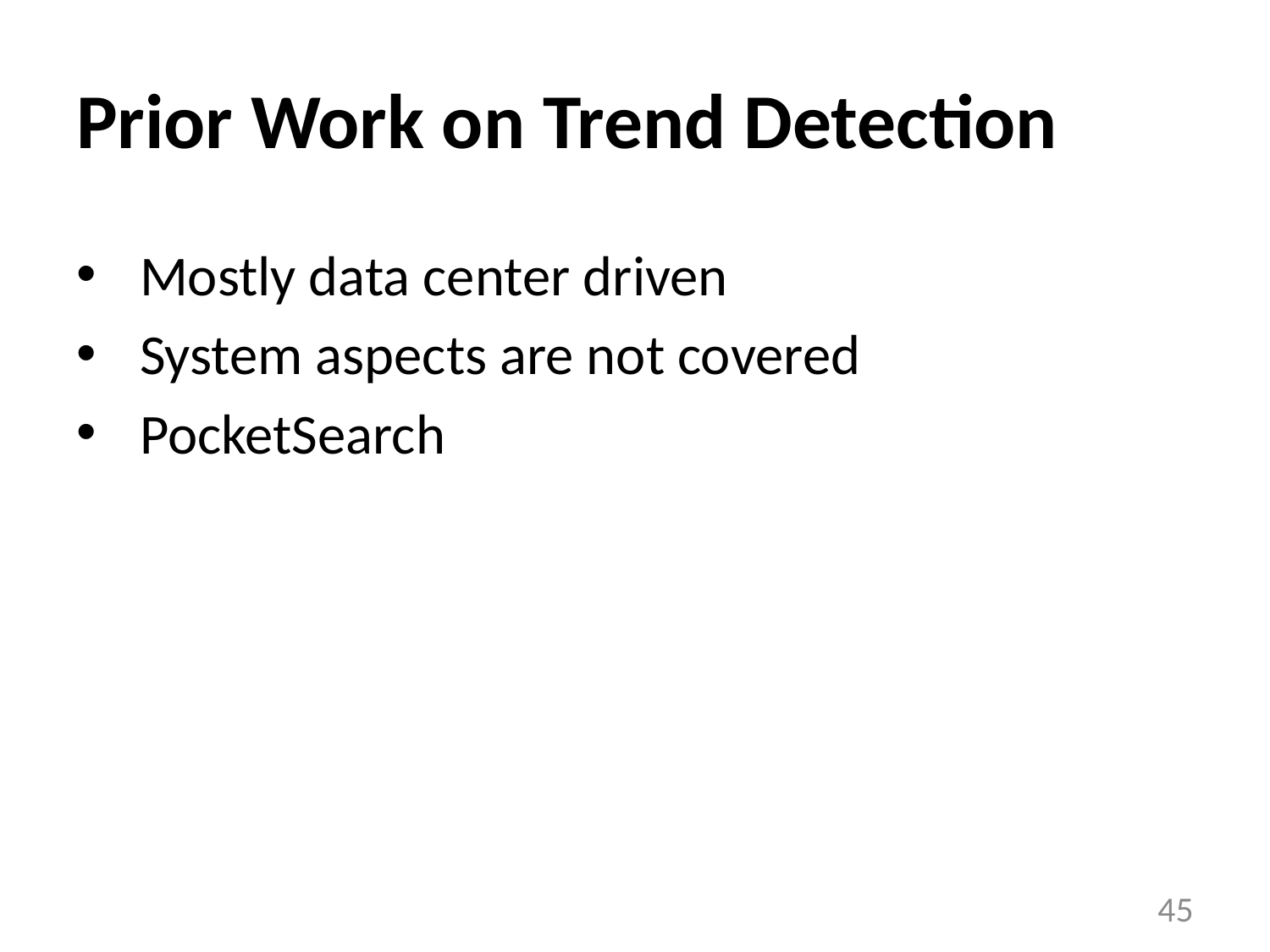

# Prior Work on Trend Detection

Mostly data center driven
System aspects are not covered
PocketSearch

45